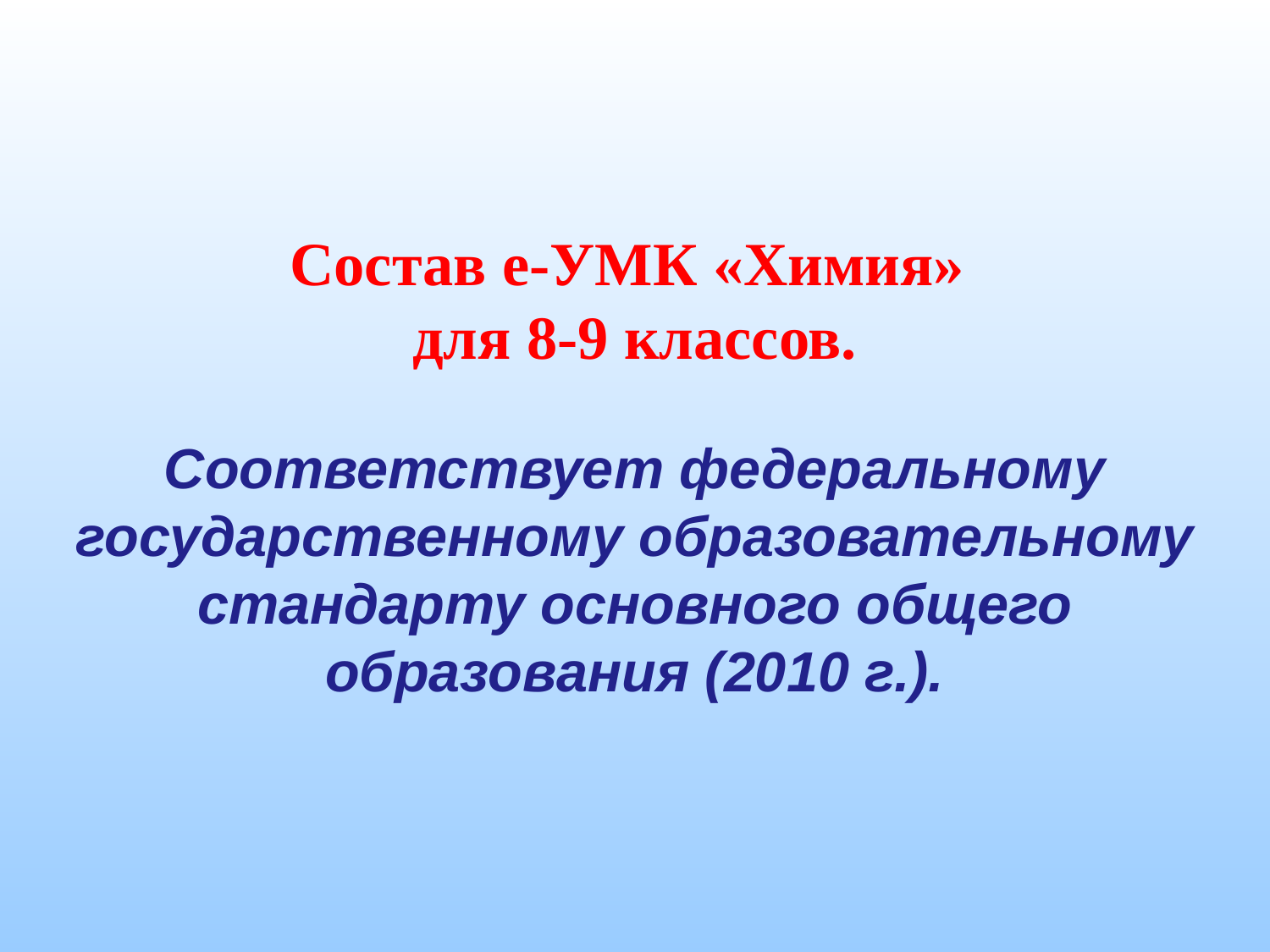

# Состав е-УМК «Химия» для 8-9 классов.
Соответствует федеральному государственному образовательному стандарту основного общего образования (2010 г.).